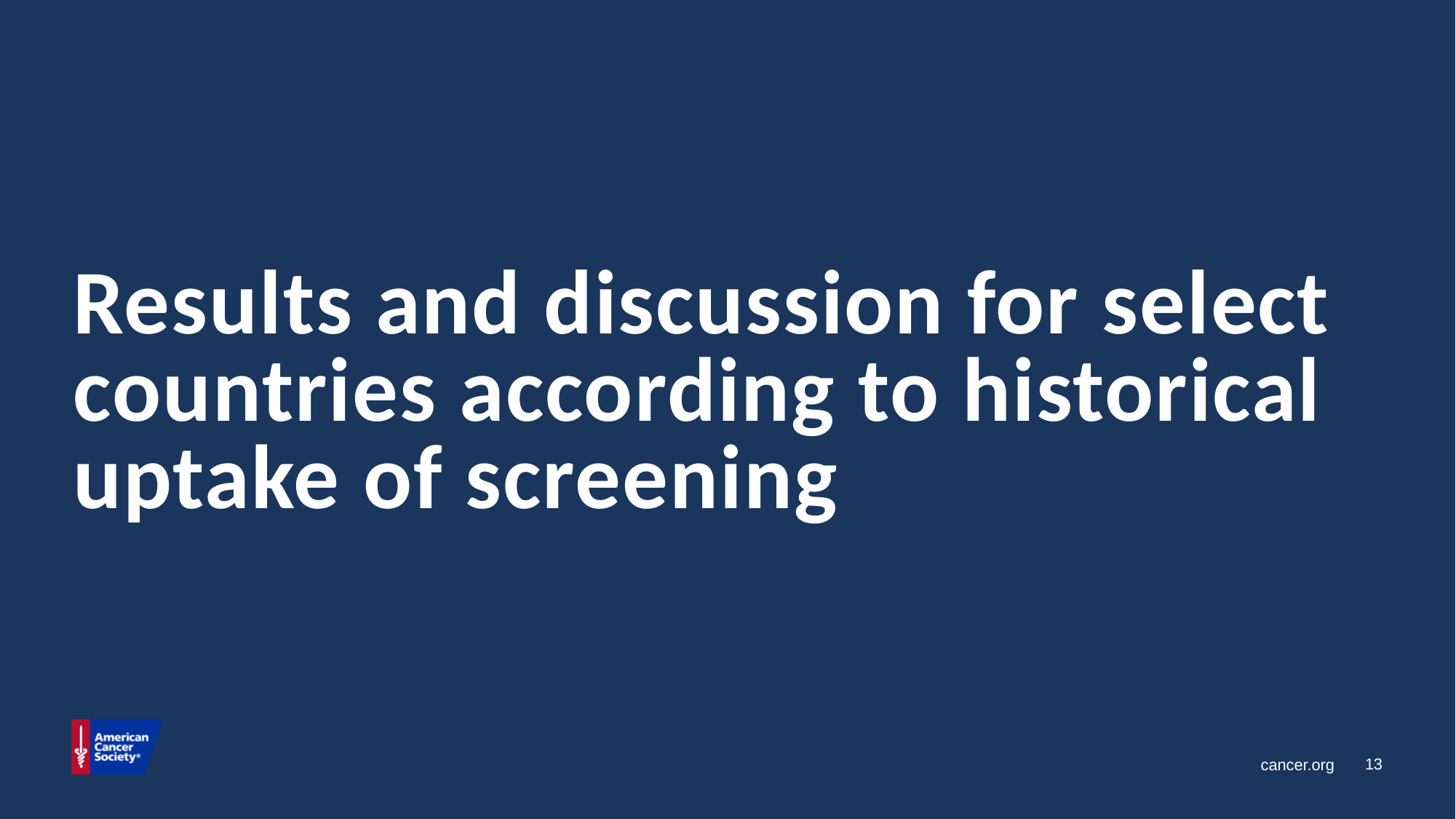

Results and discussion for select countries according to historical uptake of screening
13
cancer.org